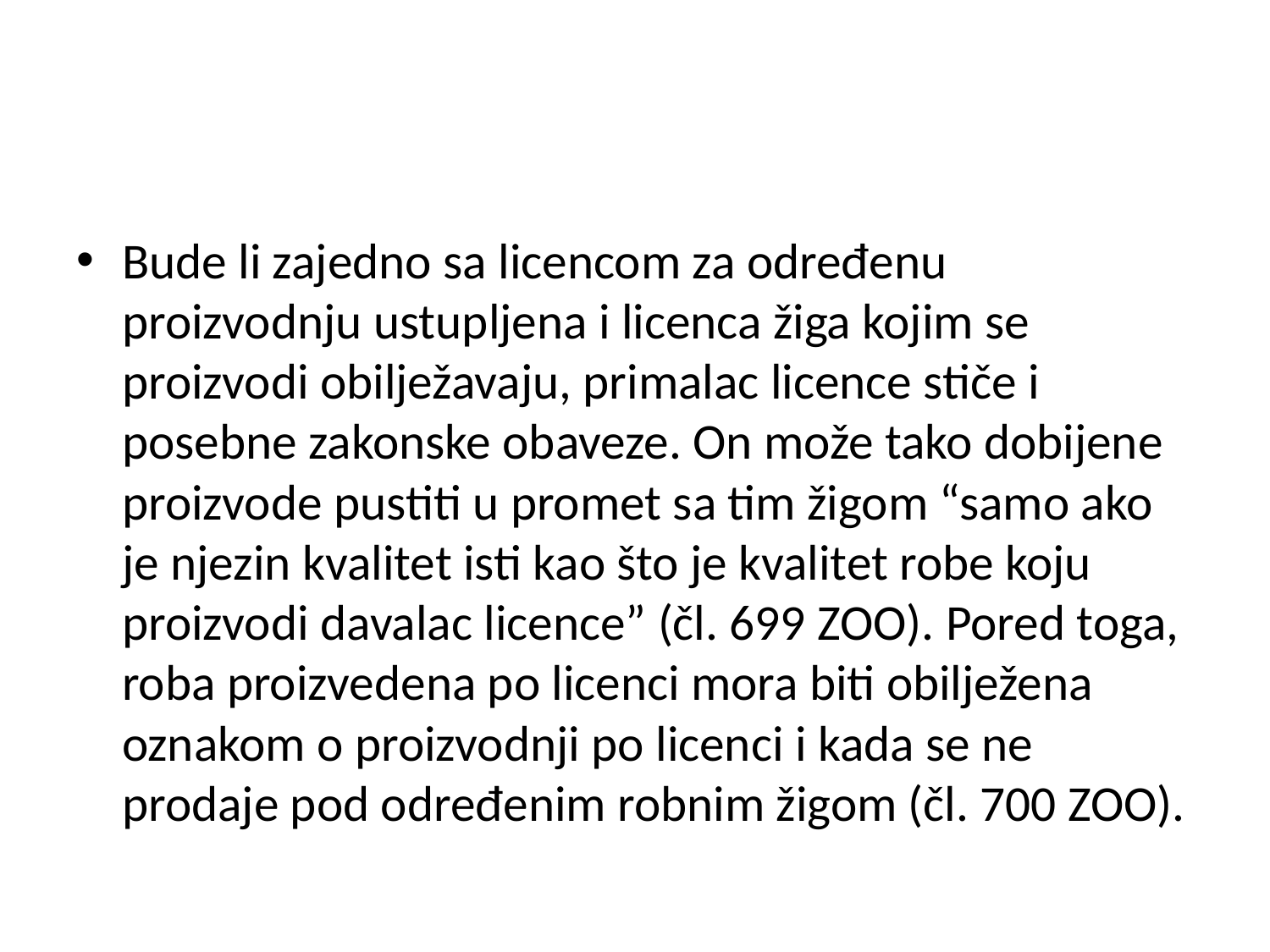

#
Bude li zajedno sa licencom za određenu proizvodnju ustupljena i licenca žiga kojim se proizvodi obilježavaju, primalac licence stiče i posebne zakonske obaveze. On može tako dobijene proizvode pustiti u promet sa tim žigom “samo ako je njezin kvalitet isti kao što je kvalitet robe koju proizvodi davalac licence” (čl. 699 ZOO). Pored toga, roba proizvedena po licenci mora biti obilježena oznakom o proizvodnji po licenci i kada se ne prodaje pod određenim robnim žigom (čl. 700 ZOO).